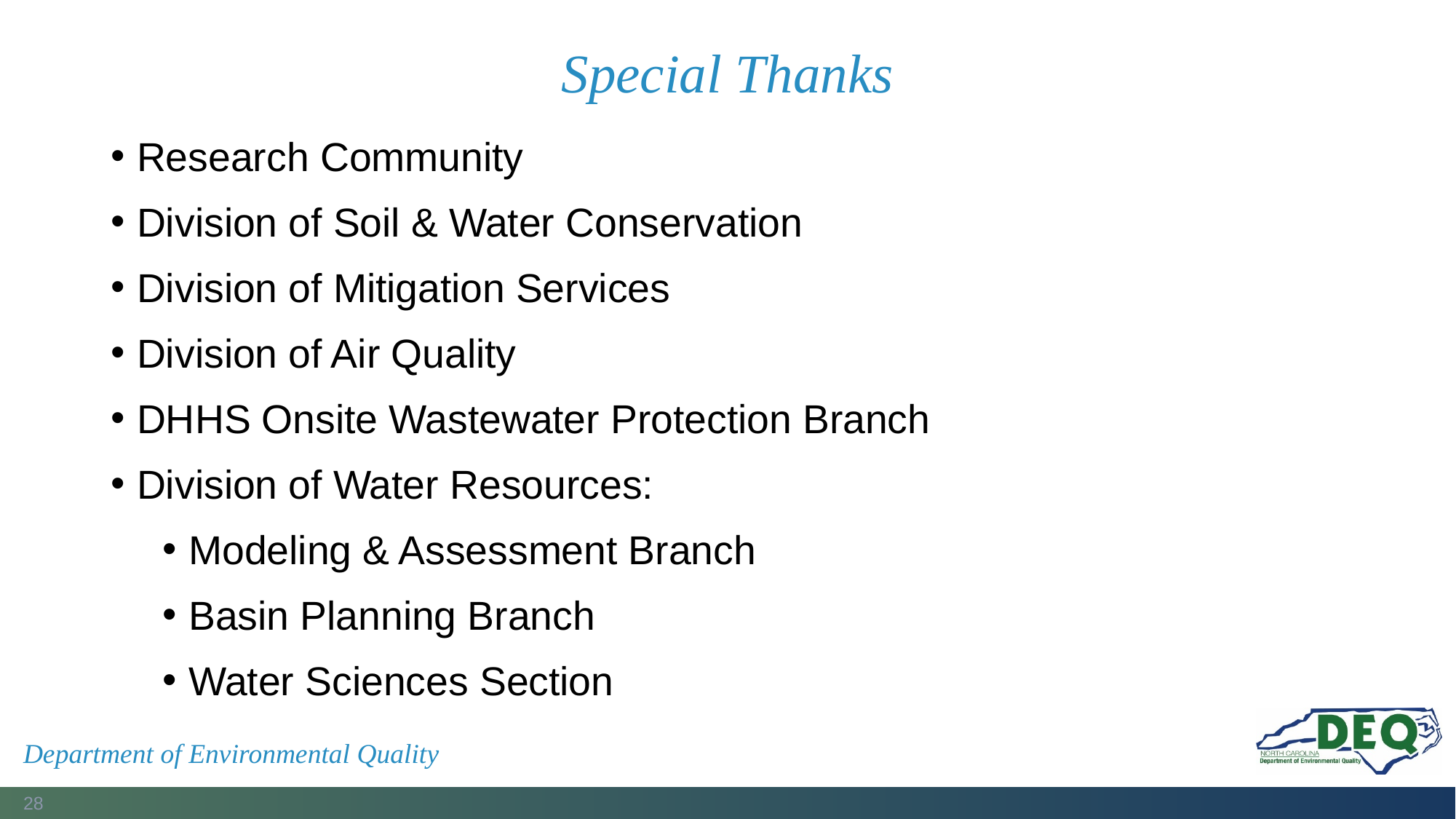

# Special Thanks
Research Community
Division of Soil & Water Conservation
Division of Mitigation Services
Division of Air Quality
DHHS Onsite Wastewater Protection Branch
Division of Water Resources:
Modeling & Assessment Branch
Basin Planning Branch
Water Sciences Section

Department of Environmental Quality
28